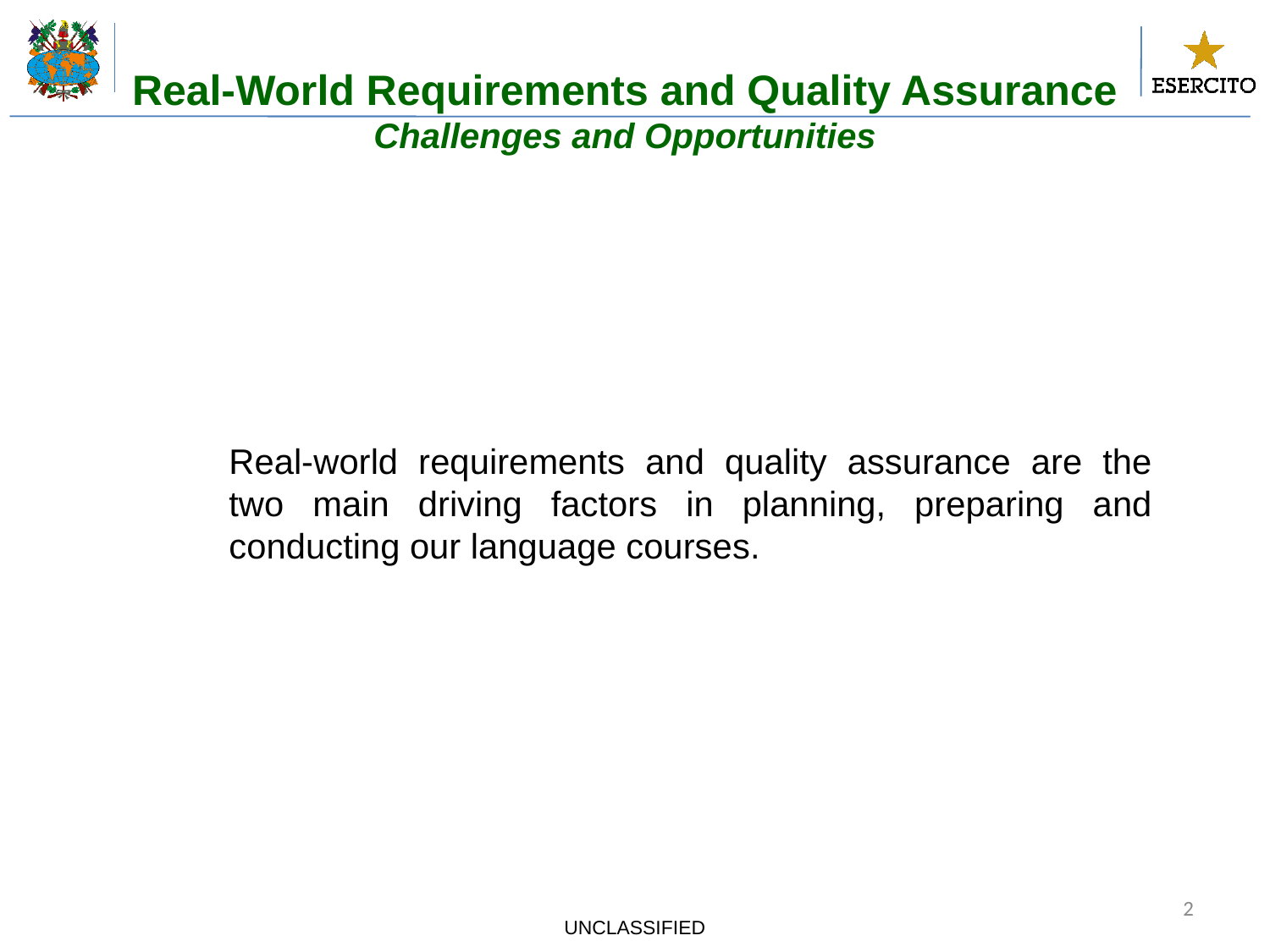

Real-World Requirements and Quality Assurance
Challenges and Opportunities

Real-world requirements and quality assurance are the two main driving factors in planning, preparing and conducting our language courses.

2
UNCLASSIFIED